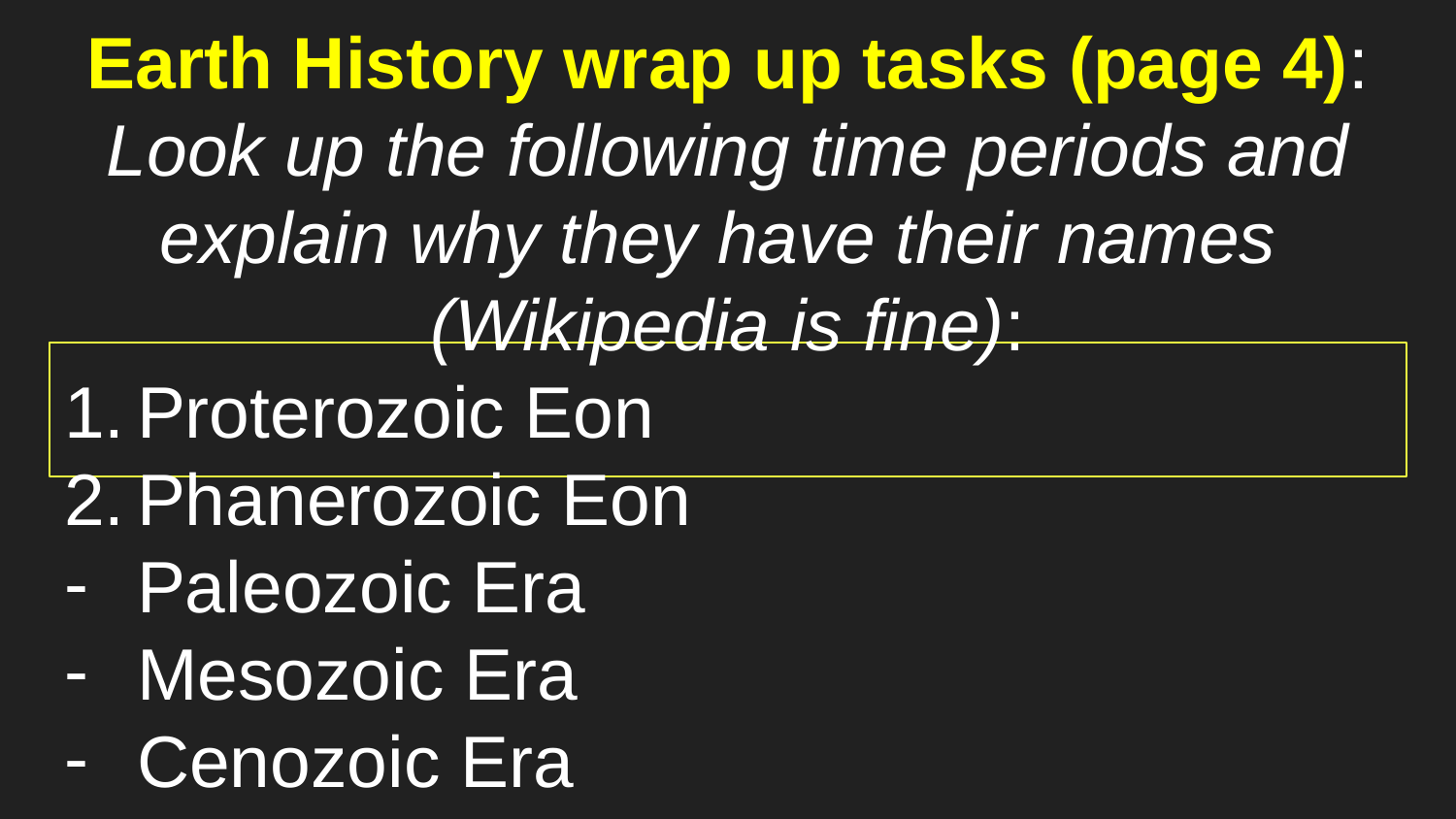

# Earth History wrap up tasks (page 4):
Look up the following time periods and explain why they have their names
(Wikipedia is fine):
Proterozoic Eon
Phanerozoic Eon
Paleozoic Era
Mesozoic Era
Cenozoic Era